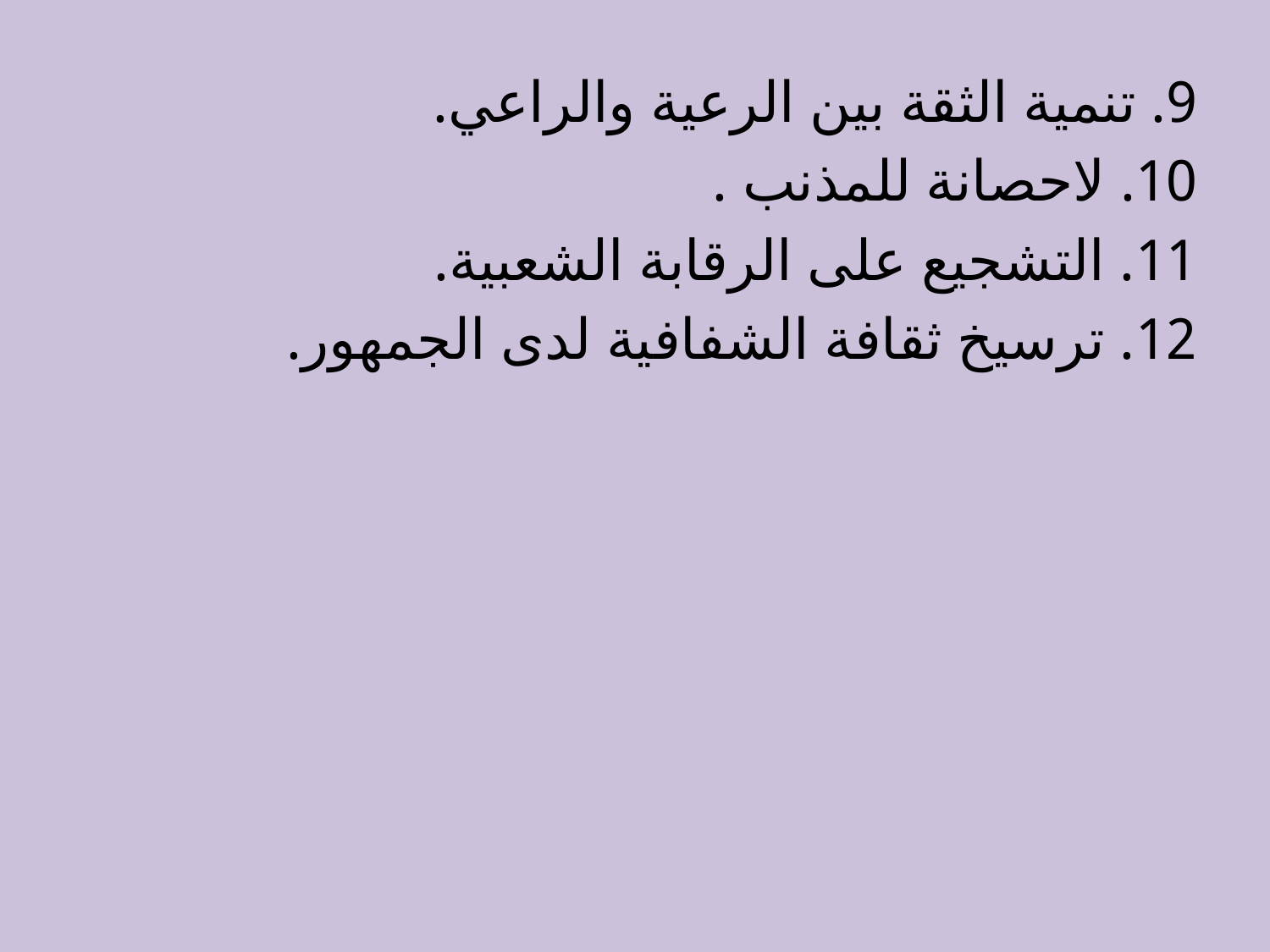

9. تنمية الثقة بين الرعية والراعي.
10. لاحصانة للمذنب .
11. التشجيع على الرقابة الشعبية.
12. ترسيخ ثقافة الشفافية لدى الجمهور.